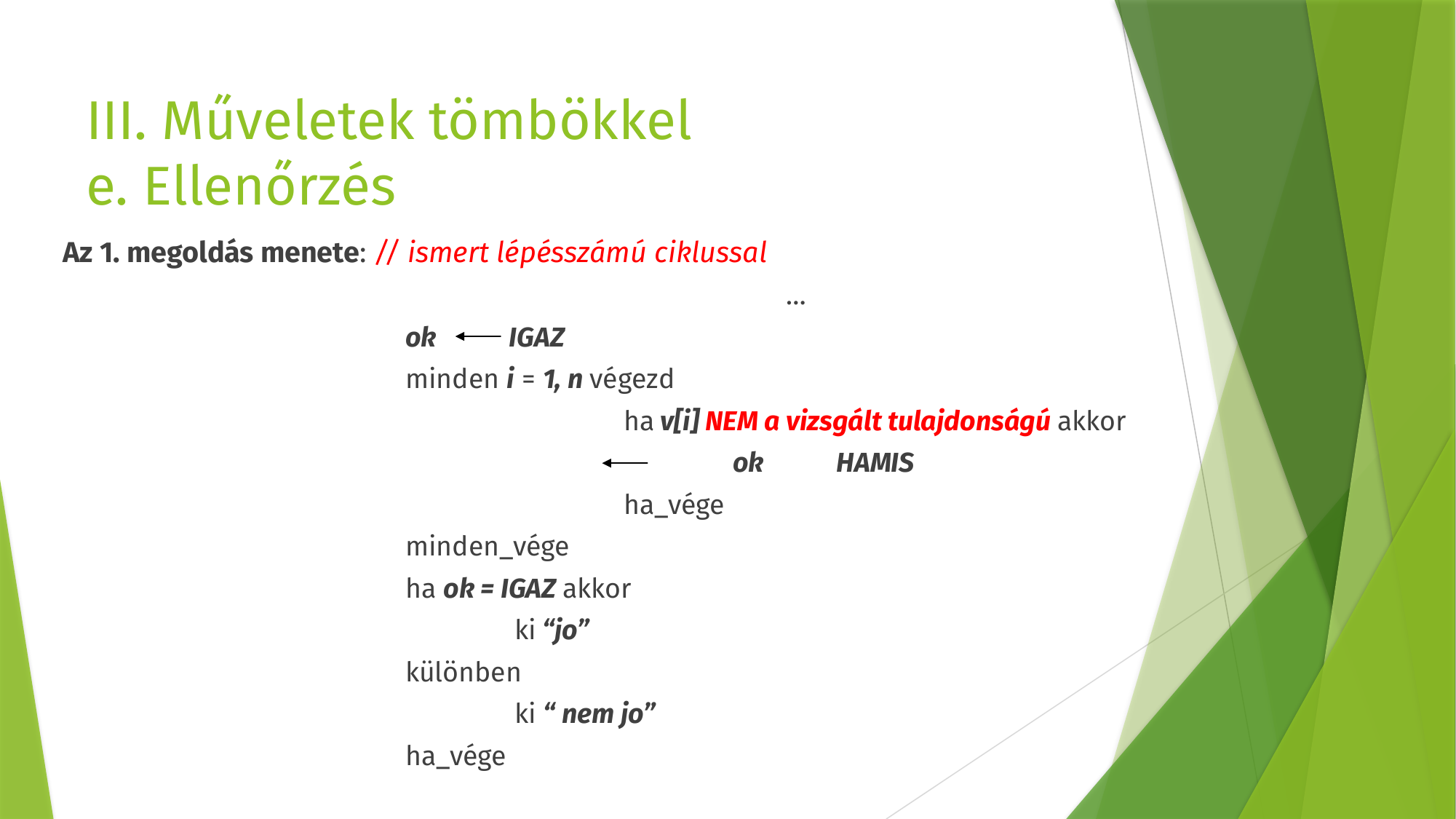

# III. Műveletek tömbökkel e. Ellenőrzés
Az 1. megoldás menete: // ismert lépésszámú ciklussal
						  …
ok          IGAZ
minden i = 1, n végezd
		ha v[i] NEM a vizsgált tulajdonságú akkor
			ok          HAMIS
		ha_vége
minden_vége
ha ok = IGAZ akkor
	ki “jo”
különben
	ki “ nem jo”
ha_vége